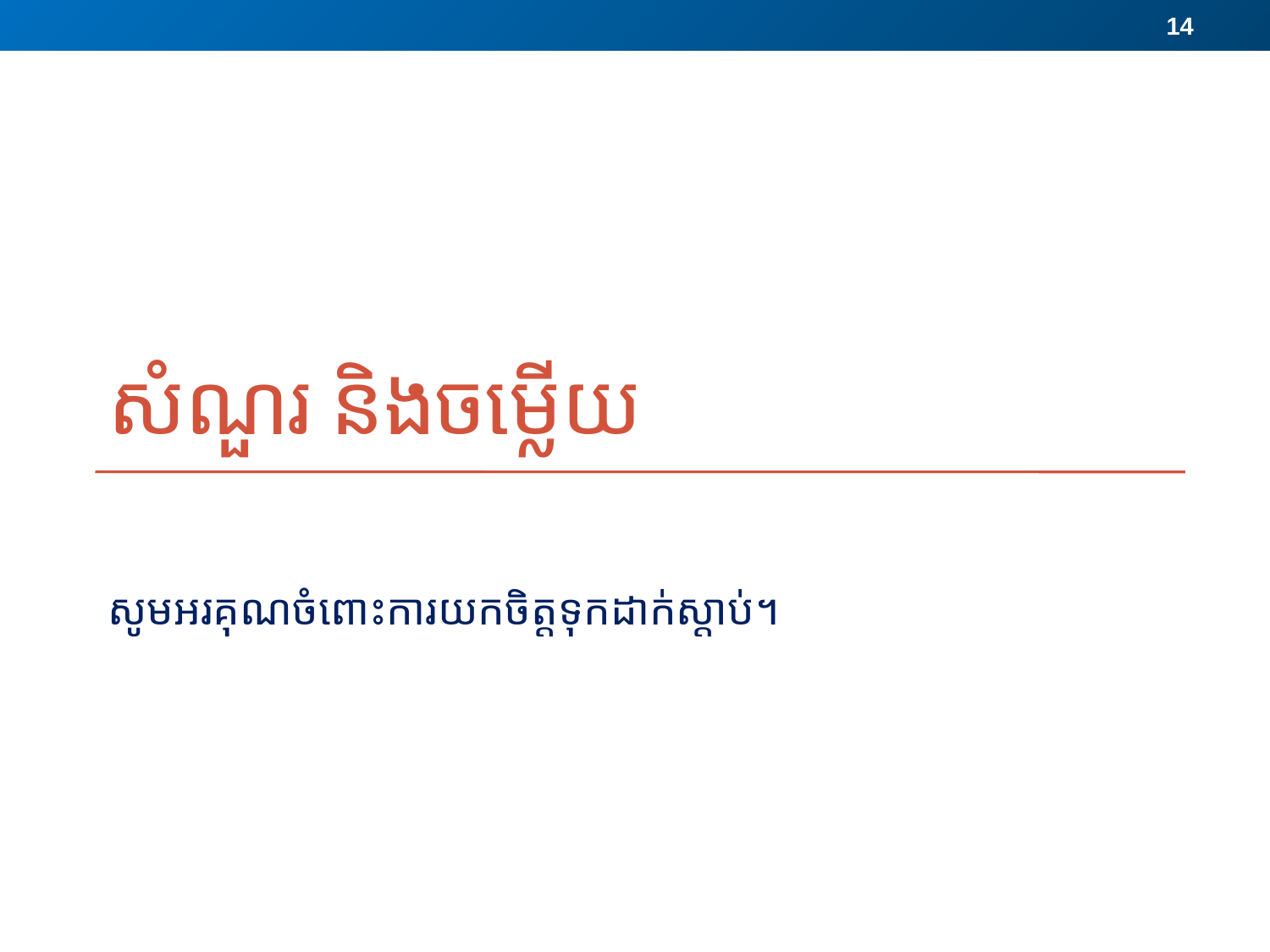

14
# សំណួរ និងចម្លើយ
សូមអរគុណចំពោះការយកចិត្តទុកដាក់ស្តាប់។